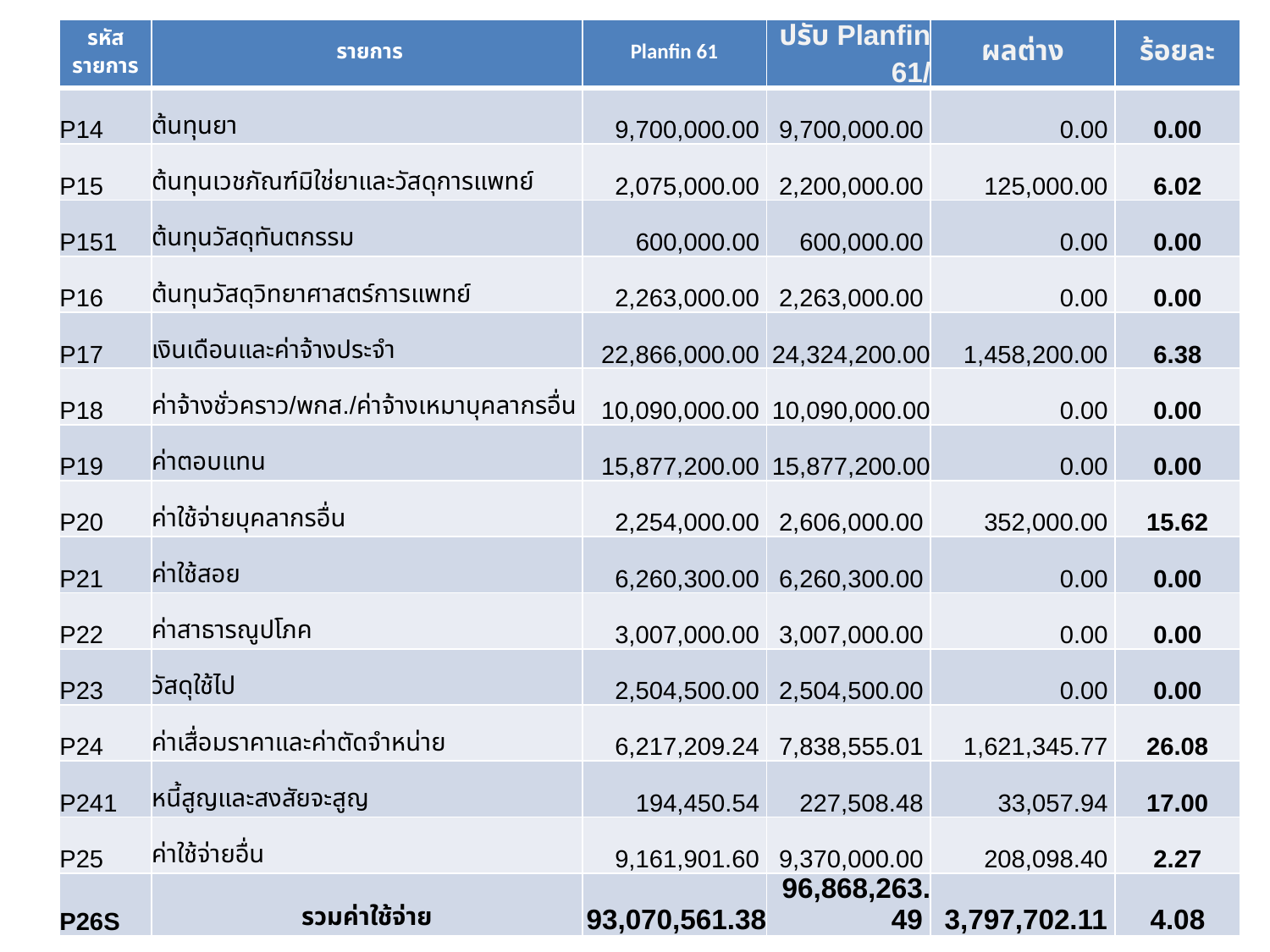

| รหัสรายการ | รายการ | Planfin 61 | ปรับ Planfin 61/ | ผลต่าง | ร้อยละ |
| --- | --- | --- | --- | --- | --- |
| P14 | ต้นทุนยา | 9,700,000.00 | 9,700,000.00 | 0.00 | 0.00 |
| P15 | ต้นทุนเวชภัณฑ์มิใช่ยาและวัสดุการแพทย์ | 2,075,000.00 | 2,200,000.00 | 125,000.00 | 6.02 |
| P151 | ต้นทุนวัสดุทันตกรรม | 600,000.00 | 600,000.00 | 0.00 | 0.00 |
| P16 | ต้นทุนวัสดุวิทยาศาสตร์การแพทย์ | 2,263,000.00 | 2,263,000.00 | 0.00 | 0.00 |
| P17 | เงินเดือนและค่าจ้างประจำ | 22,866,000.00 | 24,324,200.00 | 1,458,200.00 | 6.38 |
| P18 | ค่าจ้างชั่วคราว/พกส./ค่าจ้างเหมาบุคลากรอื่น | 10,090,000.00 | 10,090,000.00 | 0.00 | 0.00 |
| P19 | ค่าตอบแทน | 15,877,200.00 | 15,877,200.00 | 0.00 | 0.00 |
| P20 | ค่าใช้จ่ายบุคลากรอื่น | 2,254,000.00 | 2,606,000.00 | 352,000.00 | 15.62 |
| P21 | ค่าใช้สอย | 6,260,300.00 | 6,260,300.00 | 0.00 | 0.00 |
| P22 | ค่าสาธารณูปโภค | 3,007,000.00 | 3,007,000.00 | 0.00 | 0.00 |
| P23 | วัสดุใช้ไป | 2,504,500.00 | 2,504,500.00 | 0.00 | 0.00 |
| P24 | ค่าเสื่อมราคาและค่าตัดจำหน่าย | 6,217,209.24 | 7,838,555.01 | 1,621,345.77 | 26.08 |
| P241 | หนี้สูญและสงสัยจะสูญ | 194,450.54 | 227,508.48 | 33,057.94 | 17.00 |
| P25 | ค่าใช้จ่ายอื่น | 9,161,901.60 | 9,370,000.00 | 208,098.40 | 2.27 |
| P26S | รวมค่าใช้จ่าย | 93,070,561.38 | 96,868,263.49 | 3,797,702.11 | 4.08 |